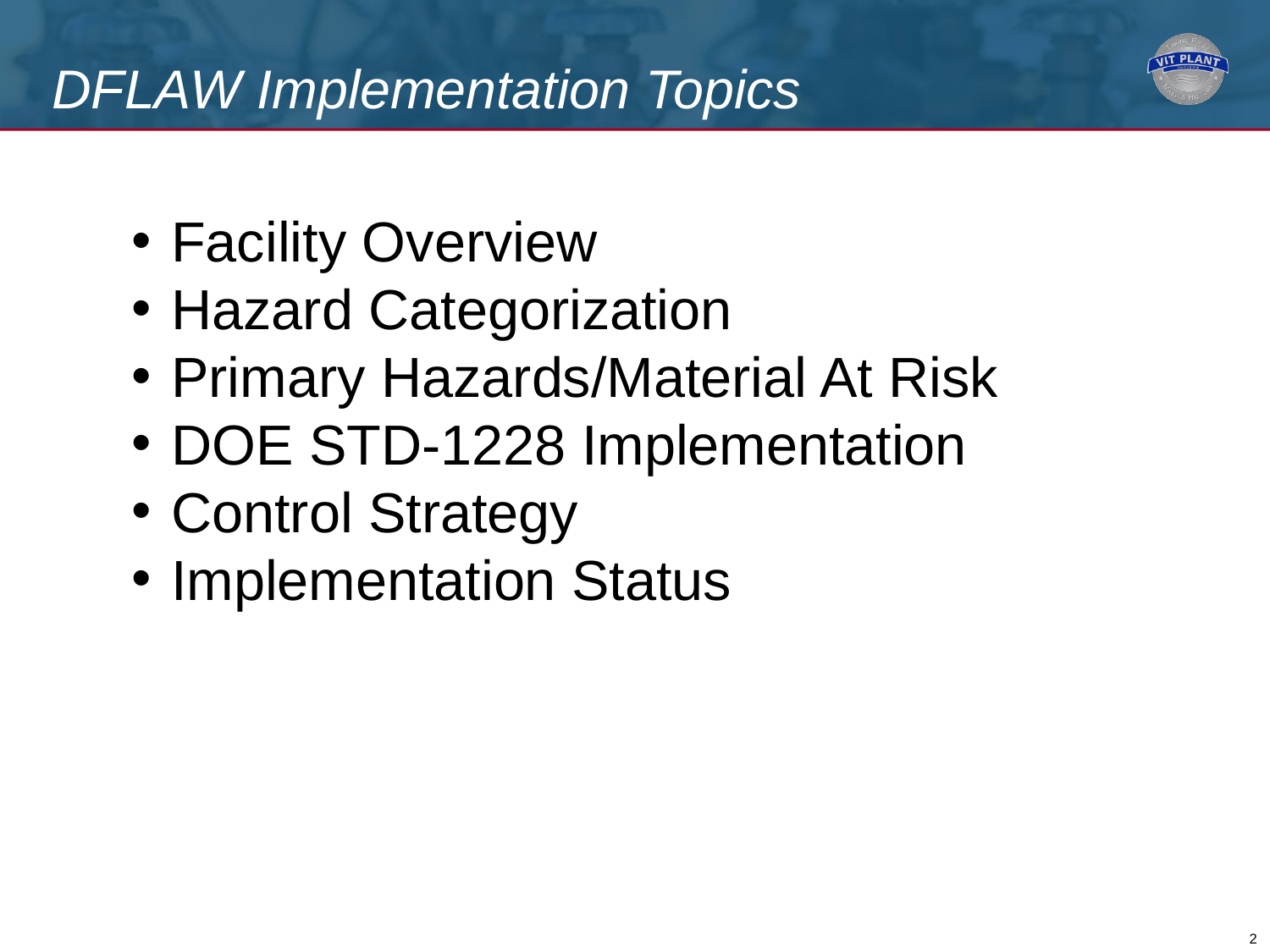

# DFLAW Implementation Topics
Facility Overview
Hazard Categorization
Primary Hazards/Material At Risk
DOE STD-1228 Implementation
Control Strategy
Implementation Status
2